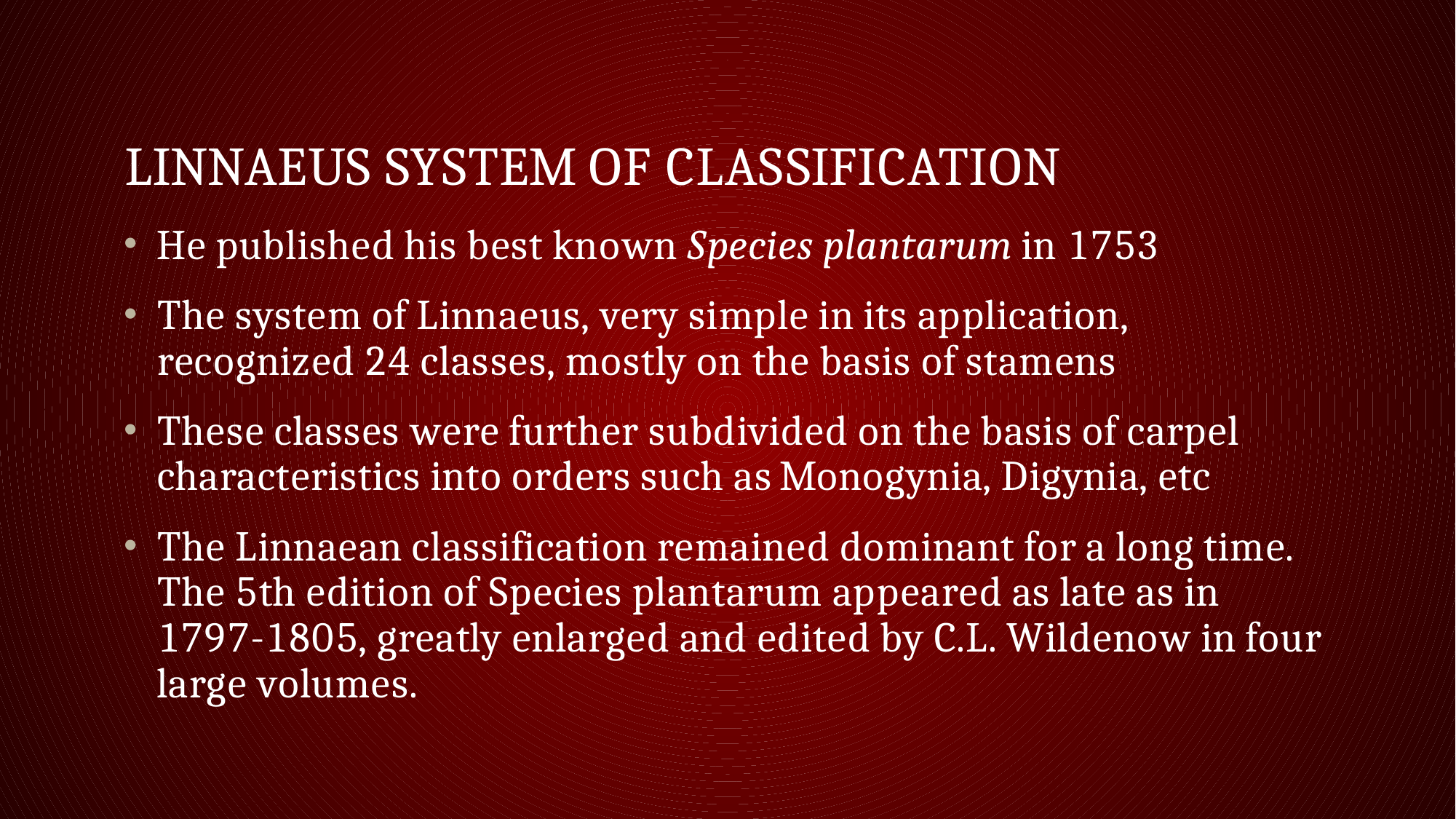

# Linnaeus System of classification
He published his best known Species plantarum in 1753
The system of Linnaeus, very simple in its application, recognized 24 classes, mostly on the basis of stamens
These classes were further subdivided on the basis of carpel characteristics into orders such as Monogynia, Digynia, etc
The Linnaean classification remained dominant for a long time. The 5th edition of Species plantarum appeared as late as in 1797-1805, greatly enlarged and edited by C.L. Wildenow in four large volumes.